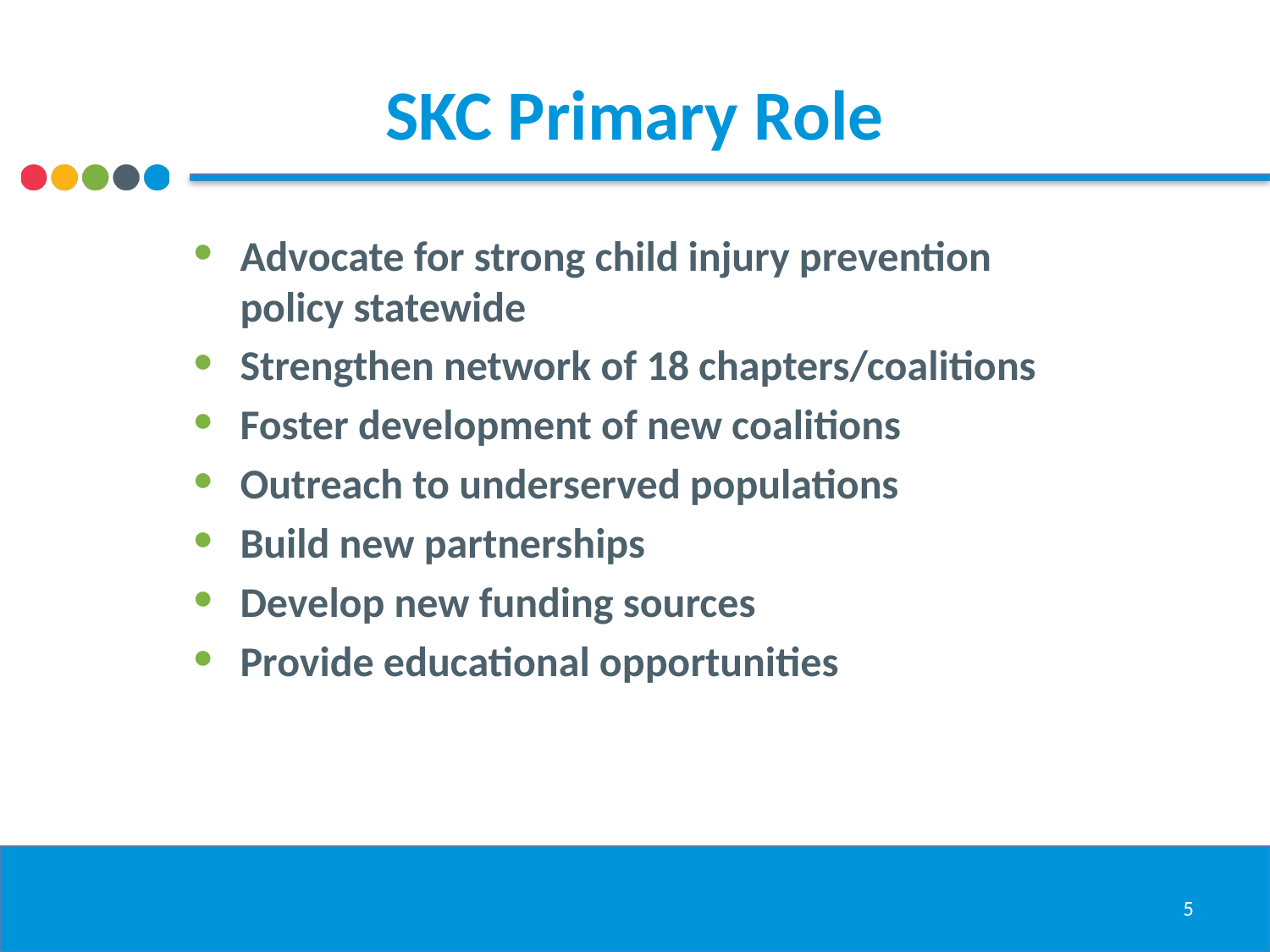

# SKC Primary Role
Advocate for strong child injury prevention policy statewide
Strengthen network of 18 chapters/coalitions
Foster development of new coalitions
Outreach to underserved populations
Build new partnerships
Develop new funding sources
Provide educational opportunities

5